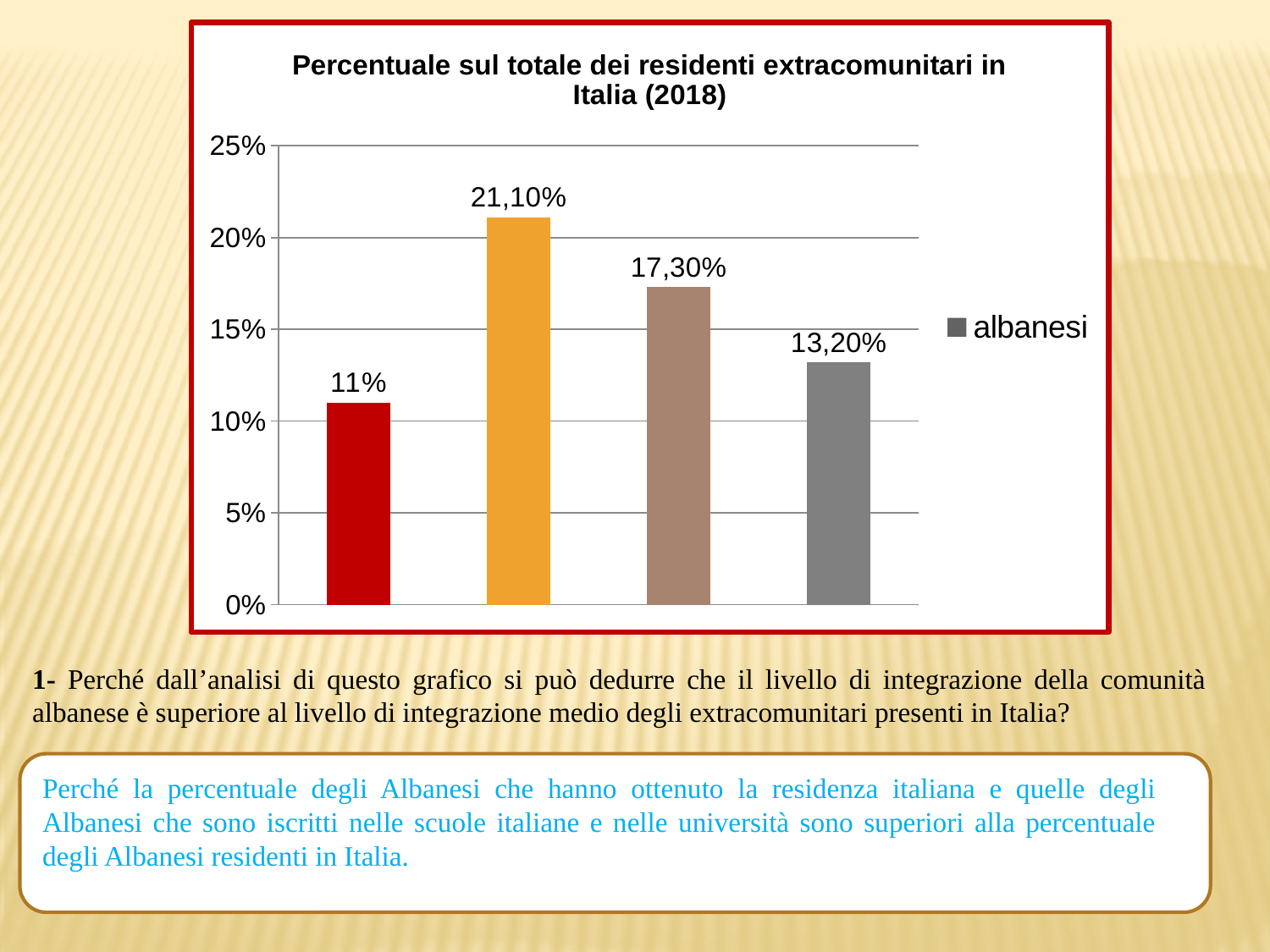

### Chart: Percentuale sul totale dei residenti extracomunitari in Italia (2018)

| Category | albanesi |
|---|---|
| Albanesi residenti in Italia | 0.11000000000000006 |
| Albanesi che hanno ottenuto la residenza italiana | 0.21100000000000024 |
| Alunni albanesi iscritti nelle scuole italiane | 0.17300000000000001 |
| Studenti albanesi iscritti nelle università italiane | 0.132 |
1- Perché dall’analisi di questo grafico si può dedurre che il livello di integrazione della comunità albanese è superiore al livello di integrazione medio degli extracomunitari presenti in Italia?

Perché la percentuale degli Albanesi che hanno ottenuto la residenza italiana e quelle degli Albanesi che sono iscritti nelle scuole italiane e nelle università sono superiori alla percentuale degli Albanesi residenti in Italia.